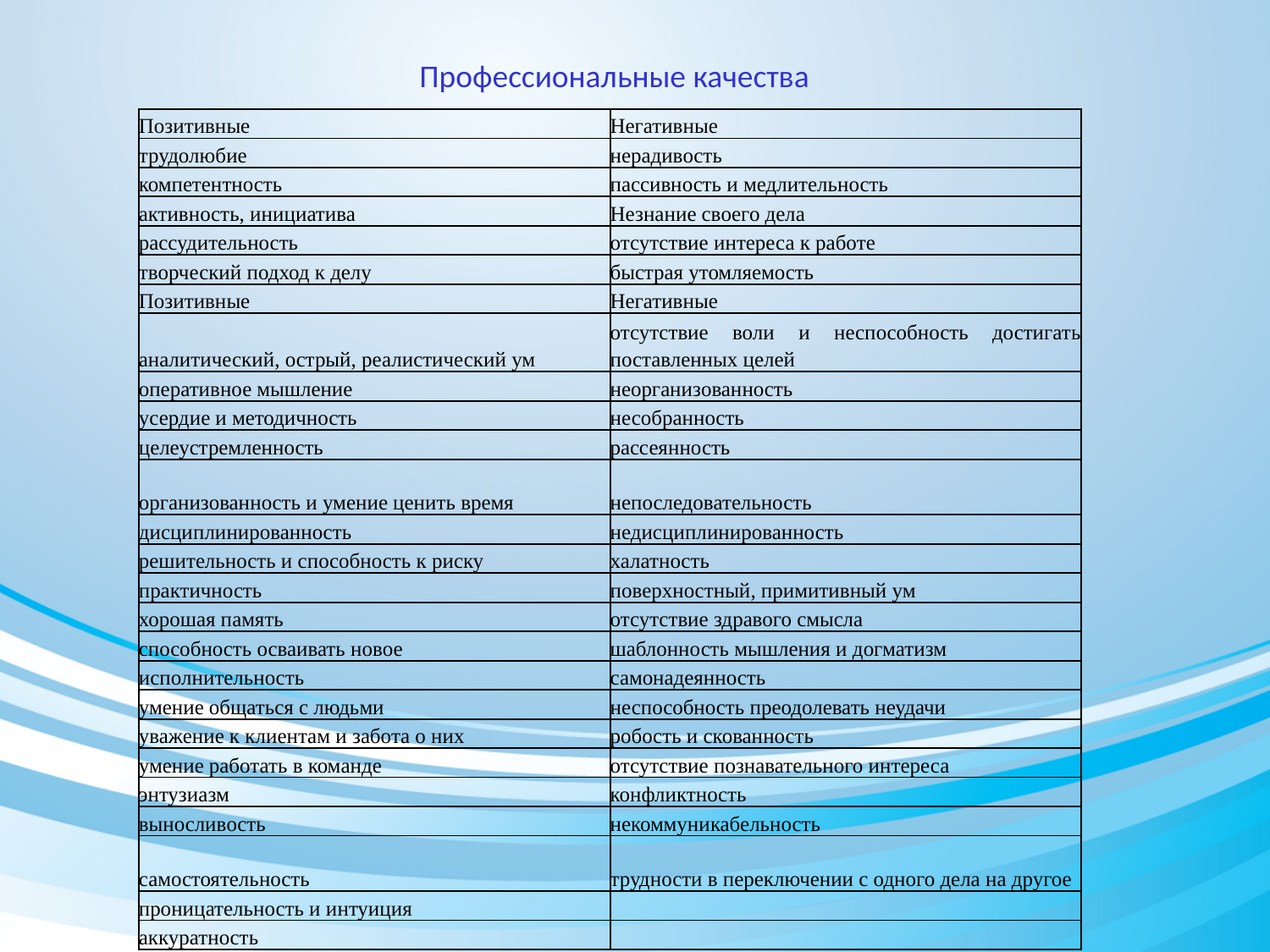

Профессиональные качества
| Позитивные | Негативные |
| --- | --- |
| трудолюбие | нерадивость |
| компетентность | пассивность и медлительность |
| активность, инициатива | Незнание своего дела |
| рассудительность | отсутствие интереса к работе |
| творческий подход к делу | быстрая утомляемость |
| Позитивные | Негативные |
| аналитический, острый, реалистический ум | отсутствие воли и неспособность достигать поставленных целей |
| оперативное мышление | неорганизованность |
| усердие и методичность | несобранность |
| целеустремленность | рассеянность |
| организованность и умение ценить время | непоследовательность |
| дисциплинированность | недисциплинированность |
| решительность и способность к риску | халатность |
| практичность | поверхностный, примитивный ум |
| хорошая память | отсутствие здравого смысла |
| способность осваивать новое | шаблонность мышления и догматизм |
| исполнительность | самонадеянность |
| умение общаться с людьми | неспособность преодолевать неудачи |
| уважение к клиентам и забота о них | робость и скованность |
| умение работать в команде | отсутствие познавательного интереса |
| энтузиазм | конфликтность |
| выносливость | некоммуникабельность |
| самостоятельность | трудности в переключении с одного дела на другое |
| проницательность и интуиция |  |
| аккуратность |  |